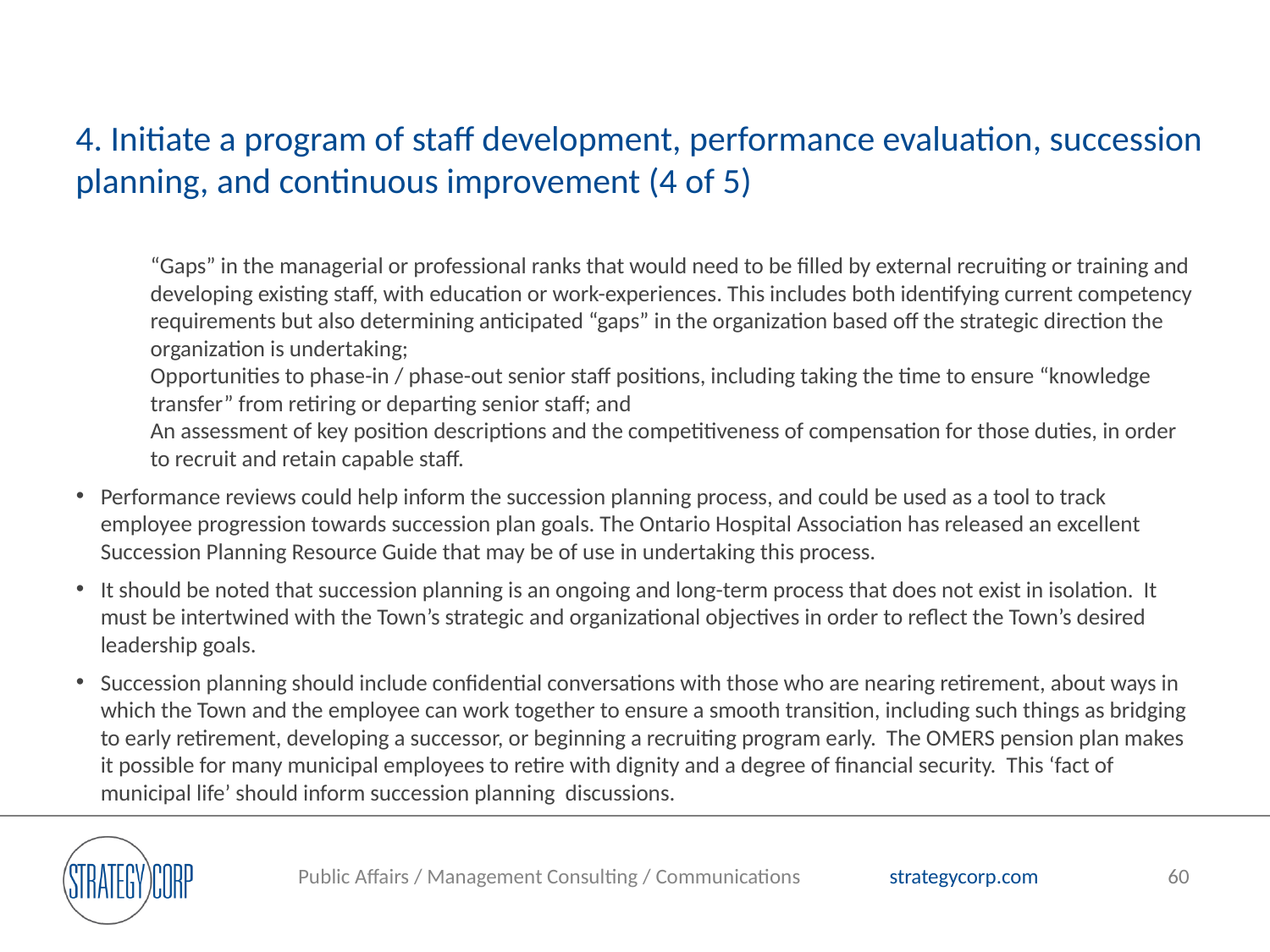

# 4. Initiate a program of staff development, performance evaluation, succession planning, and continuous improvement (4 of 5)

“Gaps” in the managerial or professional ranks that would need to be filled by external recruiting or training and developing existing staff, with education or work-experiences. This includes both identifying current competency requirements but also determining anticipated “gaps” in the organization based off the strategic direction the organization is undertaking;
Opportunities to phase-in / phase-out senior staff positions, including taking the time to ensure “knowledge transfer” from retiring or departing senior staff; and
An assessment of key position descriptions and the competitiveness of compensation for those duties, in order to recruit and retain capable staff.
Performance reviews could help inform the succession planning process, and could be used as a tool to track employee progression towards succession plan goals. The Ontario Hospital Association has released an excellent Succession Planning Resource Guide that may be of use in undertaking this process.
It should be noted that succession planning is an ongoing and long-term process that does not exist in isolation.  It must be intertwined with the Town’s strategic and organizational objectives in order to reflect the Town’s desired leadership goals.
Succession planning should include confidential conversations with those who are nearing retirement, about ways in which the Town and the employee can work together to ensure a smooth transition, including such things as bridging to early retirement, developing a successor, or beginning a recruiting program early.  The OMERS pension plan makes it possible for many municipal employees to retire with dignity and a degree of financial security.  This ‘fact of municipal life’ should inform succession planning  discussions.